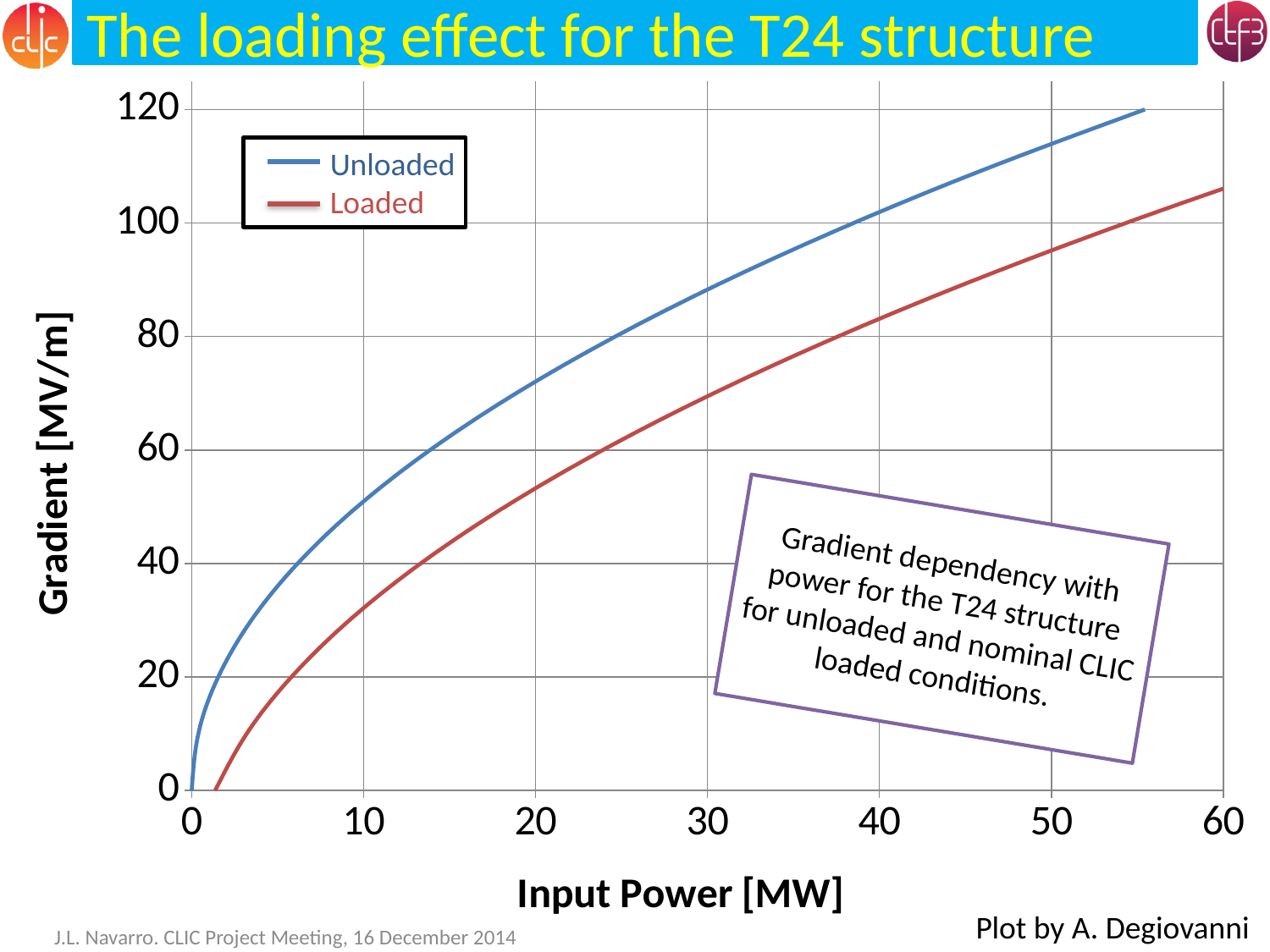

The loading effect for the T24 structure

### Chart

| Category |  |  |
|---|---|---|
Unloaded
Loaded
Gradient dependency with power for the T24 structure for unloaded and nominal CLIC loaded conditions.
Plot by A. Degiovanni